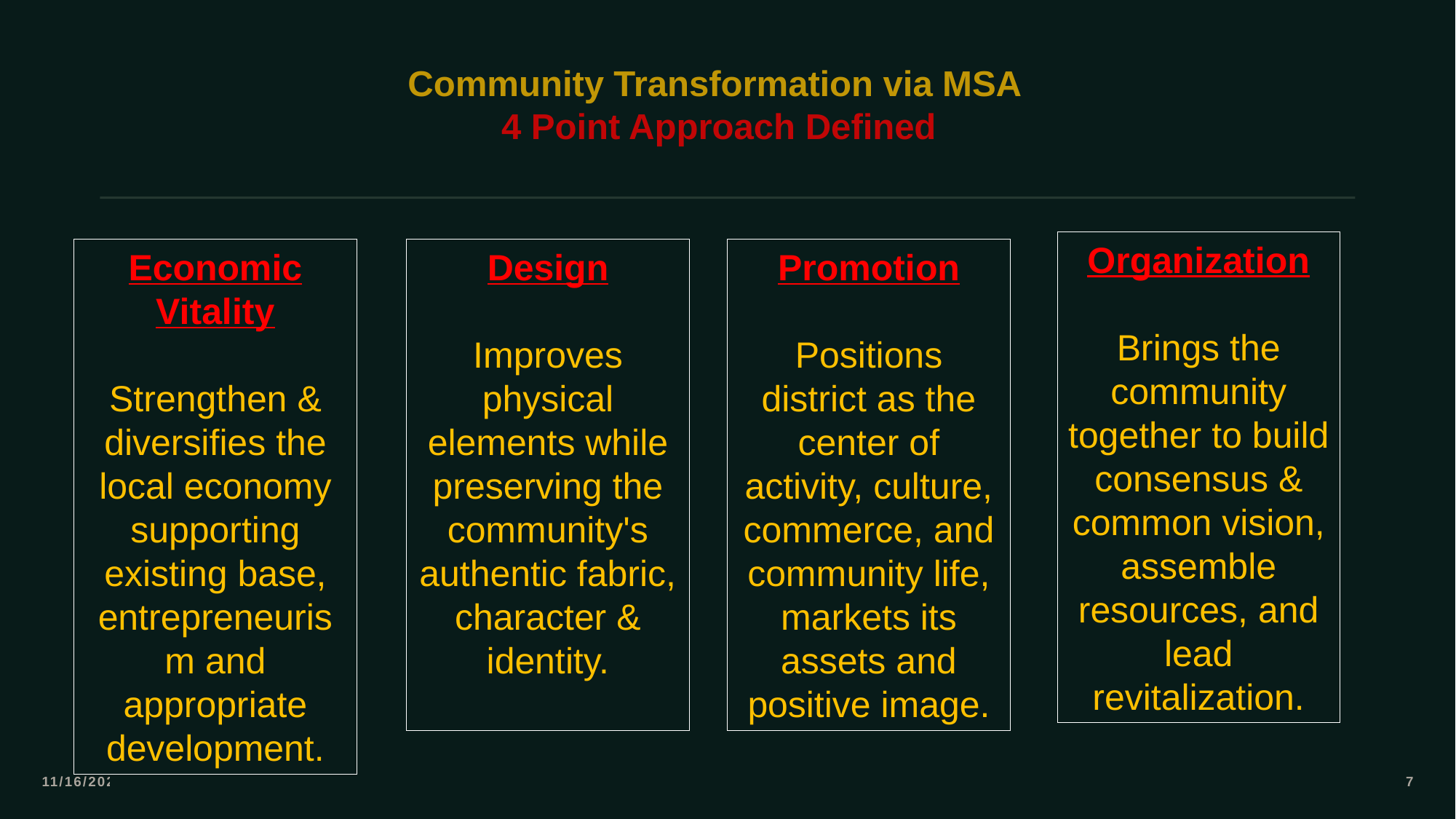

# Community Transformation via MSA 4 Point Approach Defined
Organization

Brings the community together to build consensus & common vision, assemble resources, and lead revitalization.
Economic Vitality

Strengthen & diversifies the local economy supporting existing base, entrepreneurism and appropriate development.
Design

Improves physical elements while preserving the community's authentic fabric, character & identity.

Promotion

Positions district as the center of activity, culture, commerce, and community life, markets its assets and positive image.
11/16/2022
7